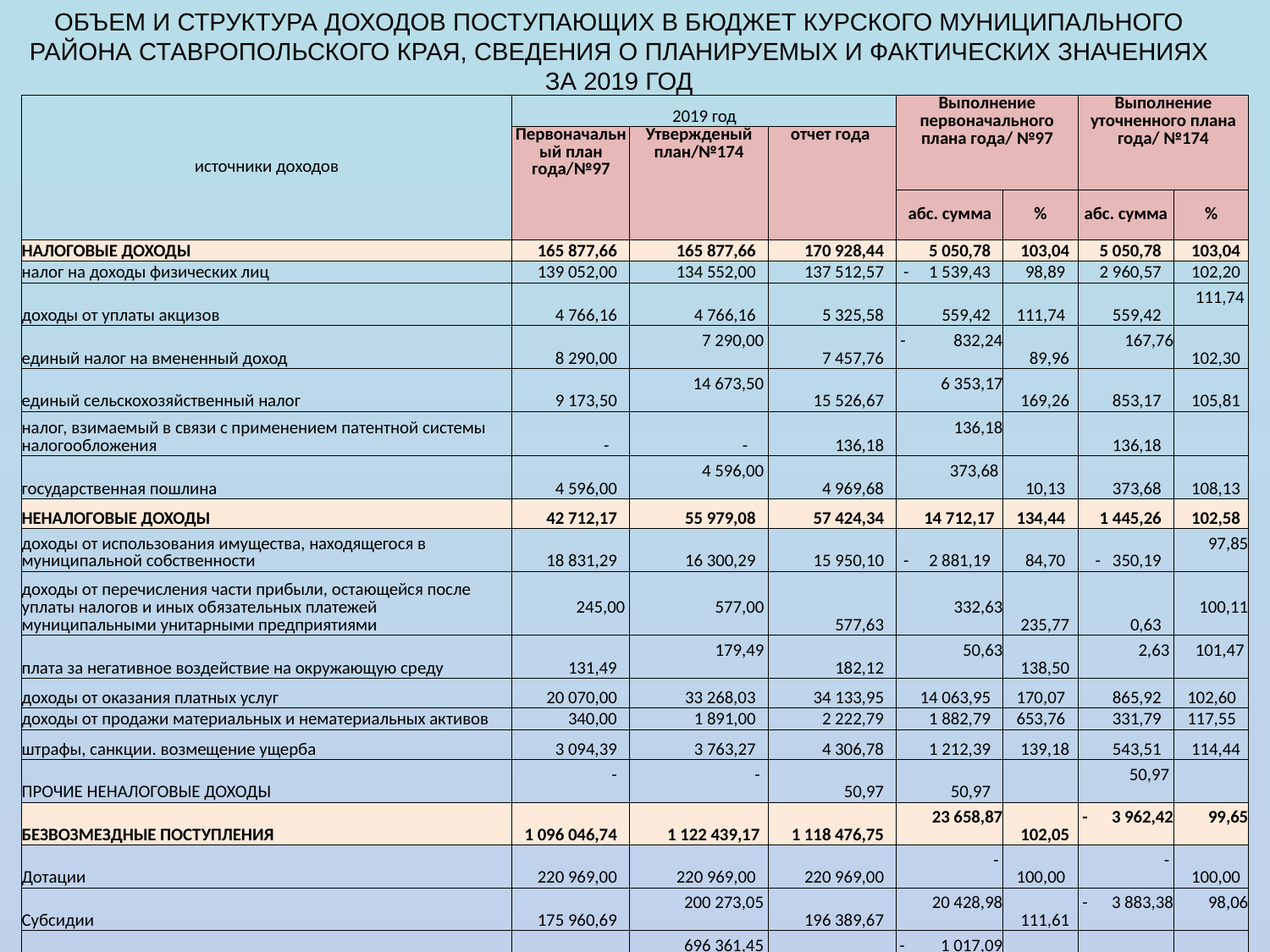

ОБЪЕМ И СТРУКТУРА ДОХОДОВ ПОСТУПАЮЩИХ В БЮДЖЕТ КУРСКОГО МУНИЦИПАЛЬНОГО РАЙОНА СТАВРОПОЛЬСКОГО КРАЯ, СВЕДЕНИЯ О ПЛАНИРУЕМЫХ И ФАКТИЧЕСКИХ ЗНАЧЕНИЯХ ЗА 2019 ГОД
| источники доходов | 2019 год |  |  | Выполнение первоначального плана года/ №97 |  | Выполнение уточненного плана года/ №174 |  |
| --- | --- | --- | --- | --- | --- | --- | --- |
|  | Первоначальный план года/№97 | Утвержденый план/№174 | отчет года |  |  |  |  |
|  |  |  |  | абс. сумма | % | абс. сумма | % |
| НАЛОГОВЫЕ ДОХОДЫ | 165 877,66 | 165 877,66 | 170 928,44 | 5 050,78 | 103,04 | 5 050,78 | 103,04 |
| налог на доходы физических лиц | 139 052,00 | 134 552,00 | 137 512,57 | - 1 539,43 | 98,89 | 2 960,57 | 102,20 |
| доходы от уплаты акцизов | 4 766,16 | 4 766,16 | 5 325,58 | 559,42 | 111,74 | 559,42 | 111,74 |
| единый налог на вмененный доход | 8 290,00 | 7 290,00 | 7 457,76 | - 832,24 | 89,96 | 167,76 | 102,30 |
| единый сельскохозяйственный налог | 9 173,50 | 14 673,50 | 15 526,67 | 6 353,17 | 169,26 | 853,17 | 105,81 |
| налог, взимаемый в связи с применением патентной системы налогообложения | - | - | 136,18 | 136,18 |  | 136,18 |  |
| государственная пошлина | 4 596,00 | 4 596,00 | 4 969,68 | 373,68 | 10,13 | 373,68 | 108,13 |
| НЕНАЛОГОВЫЕ ДОХОДЫ | 42 712,17 | 55 979,08 | 57 424,34 | 14 712,17 | 134,44 | 1 445,26 | 102,58 |
| доходы от использования имущества, находящегося в муниципальной собственности | 18 831,29 | 16 300,29 | 15 950,10 | - 2 881,19 | 84,70 | - 350,19 | 97,85 |
| доходы от перечисления части прибыли, остающейся после уплаты налогов и иных обязательных платежей муниципальными унитарными предприятиями | 245,00 | 577,00 | 577,63 | 332,63 | 235,77 | 0,63 | 100,11 |
| плата за негативное воздействие на окружающую среду | 131,49 | 179,49 | 182,12 | 50,63 | 138,50 | 2,63 | 101,47 |
| доходы от оказания платных услуг | 20 070,00 | 33 268,03 | 34 133,95 | 14 063,95 | 170,07 | 865,92 | 102,60 |
| доходы от продажи материальных и нематериальных активов | 340,00 | 1 891,00 | 2 222,79 | 1 882,79 | 653,76 | 331,79 | 117,55 |
| штрафы, санкции. возмещение ущерба | 3 094,39 | 3 763,27 | 4 306,78 | 1 212,39 | 139,18 | 543,51 | 114,44 |
| ПРОЧИЕ НЕНАЛОГОВЫЕ ДОХОДЫ | - | - | 50,97 | 50,97 |  | 50,97 |  |
| БЕЗВОЗМЕЗДНЫЕ ПОСТУПЛЕНИЯ | 1 096 046,74 | 1 122 439,17 | 1 118 476,75 | 23 658,87 | 102,05 | - 3 962,42 | 99,65 |
| Дотации | 220 969,00 | 220 969,00 | 220 969,00 | - | 100,00 | - | 100,00 |
| Субсидии | 175 960,69 | 200 273,05 | 196 389,67 | 20 428,98 | 111,61 | - 3 883,38 | 98,06 |
| Субвенции | 697 374,14 | 696 361,45 | 696 357,05 | - 1 017,09 | 99,85 | - 4,40 | 100,00 |
| Иные межбюджетные трансферты | 1 742,91 | 6 064,53 | 5 985,19 | 4 242,28 | 343,40 | - 79,34 | 98,69 |
| Прочие безвозмездные поступления | - | - | 4,70 | 4,70 | - | 4,70 |  |
| Возврат остатков субсидий, субвенций и иных межбюджетных трансфертов, имеющих целевое назначение прошлых лет | - | - 1 228,86 | - 1 228,86 | - 1 228,86 | - | - | 100,00 |
| ИТОГО: | 1 304 636,57 | 1 344 295,91 | 1 346 829,53 | 8 709,65 | 103,23 | 1 088,36 | 100,19 |